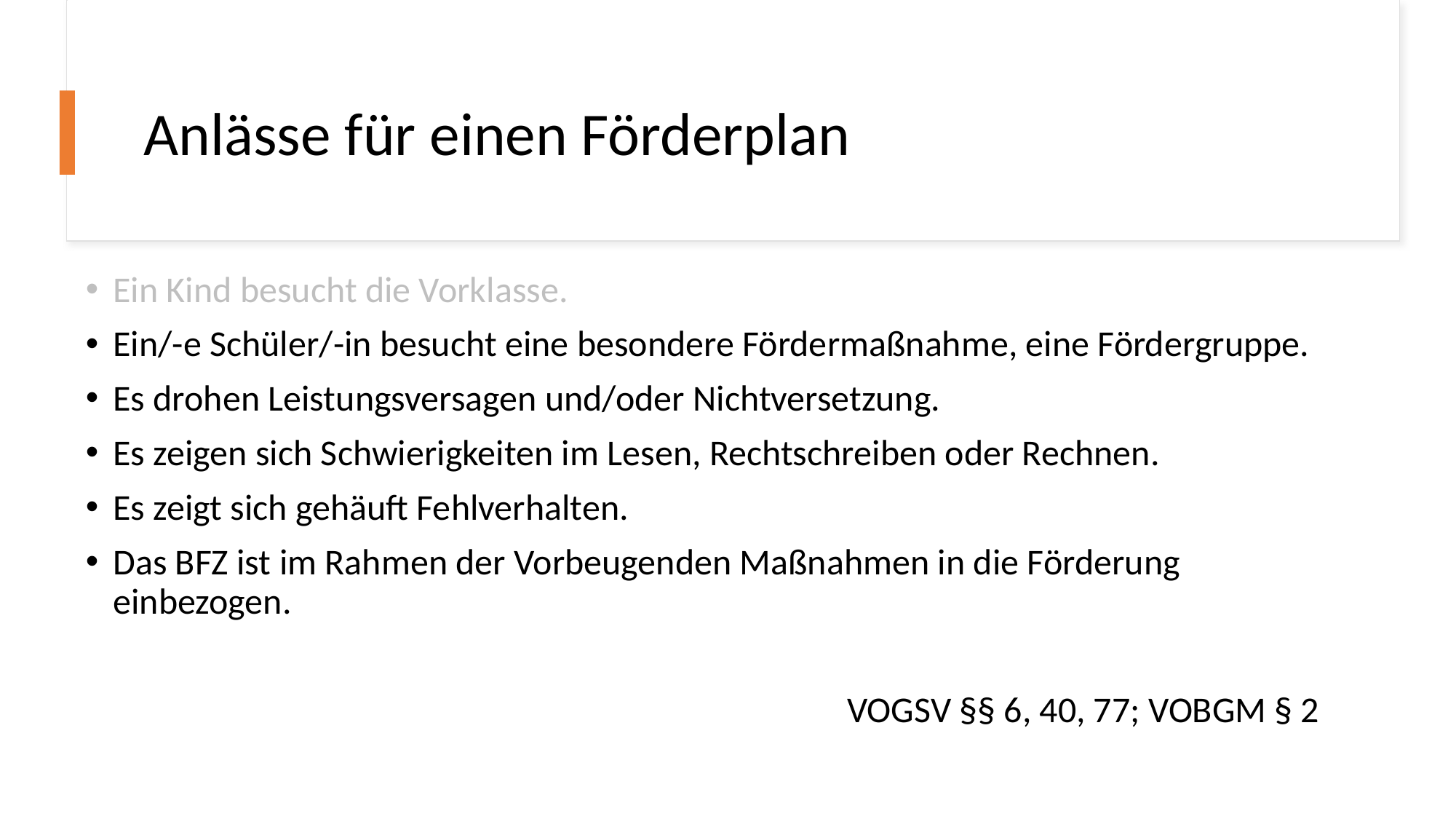

# Anlässe für einen Förderplan

Ein Kind besucht die Vorklasse.
Ein/-e Schüler/-in besucht eine besondere Fördermaßnahme, eine Fördergruppe.
Es drohen Leistungsversagen und/oder Nichtversetzung.
Es zeigen sich Schwierigkeiten im Lesen, Rechtschreiben oder Rechnen.
Es zeigt sich gehäuft Fehlverhalten.
Das BFZ ist im Rahmen der Vorbeugenden Maßnahmen in die Förderung einbezogen.

VOGSV §§ 6, 40, 77; VOBGM § 2